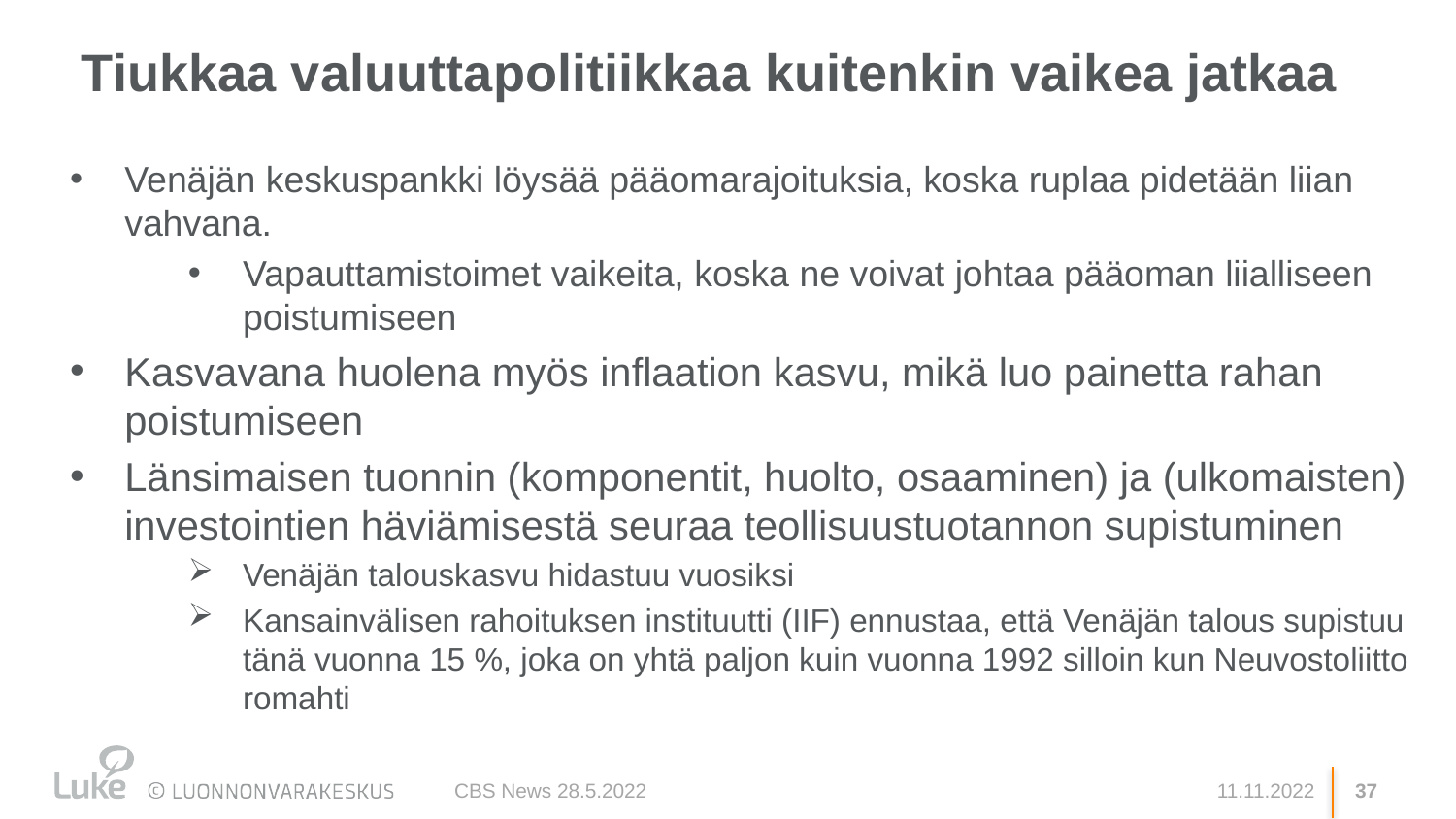

# Tiukkaa valuuttapolitiikkaa kuitenkin vaikea jatkaa
Venäjän keskuspankki löysää pääomarajoituksia, koska ruplaa pidetään liian vahvana.
Vapauttamistoimet vaikeita, koska ne voivat johtaa pääoman liialliseen poistumiseen
Kasvavana huolena myös inflaation kasvu, mikä luo painetta rahan poistumiseen
Länsimaisen tuonnin (komponentit, huolto, osaaminen) ja (ulkomaisten) investointien häviämisestä seuraa teollisuustuotannon supistuminen
Venäjän talouskasvu hidastuu vuosiksi
Kansainvälisen rahoituksen instituutti (IIF) ennustaa, että Venäjän talous supistuu tänä vuonna 15 %, joka on yhtä paljon kuin vuonna 1992 silloin kun Neuvostoliitto romahti
CBS News 28.5.2022
11.11.2022